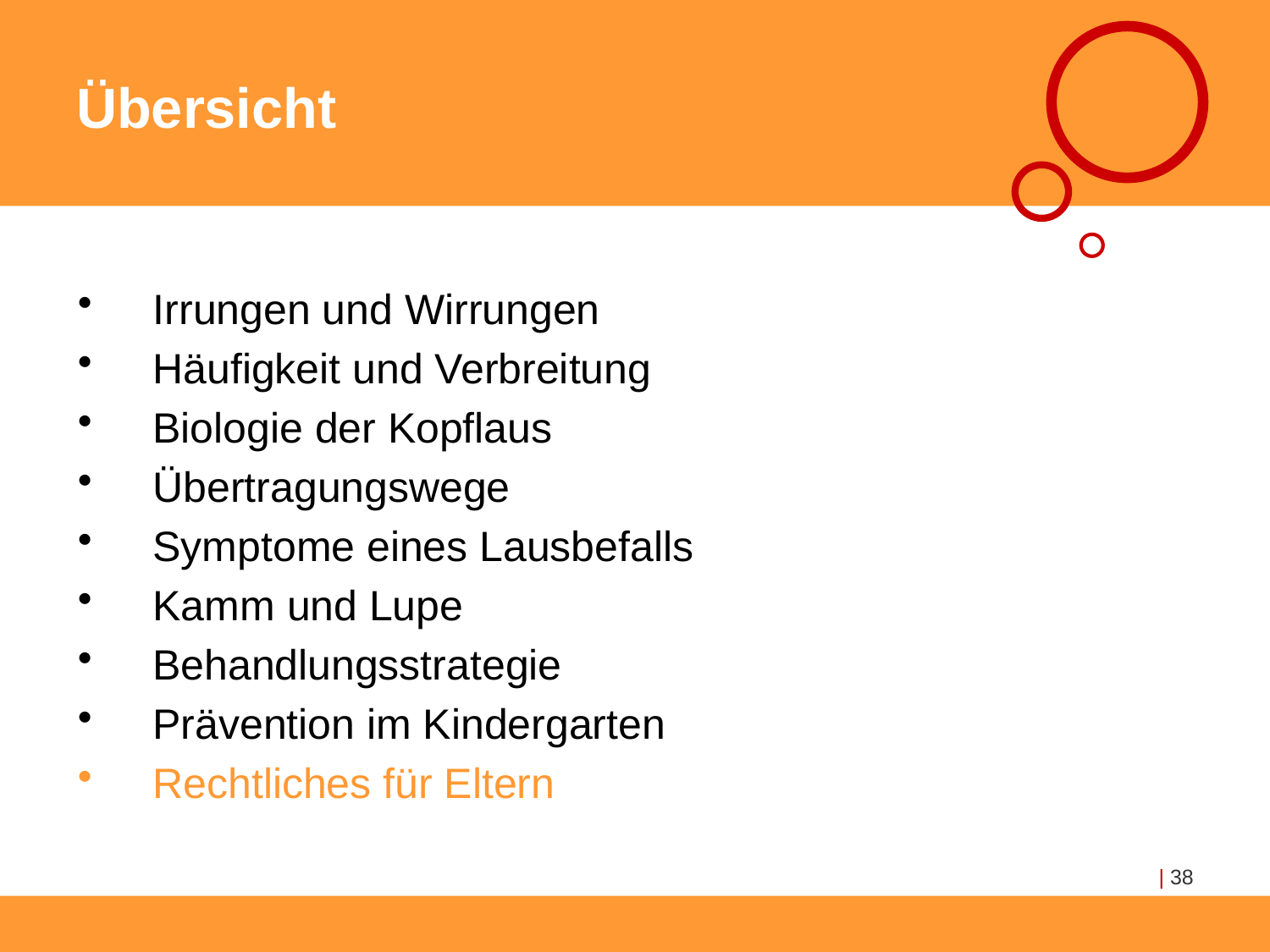

# Übersicht
Irrungen und Wirrungen
Häufigkeit und Verbreitung
Biologie der Kopflaus
Übertragungswege
Symptome eines Lausbefalls
Kamm und Lupe
Behandlungsstrategie
Prävention im Kindergarten
Rechtliches für Eltern
| 38